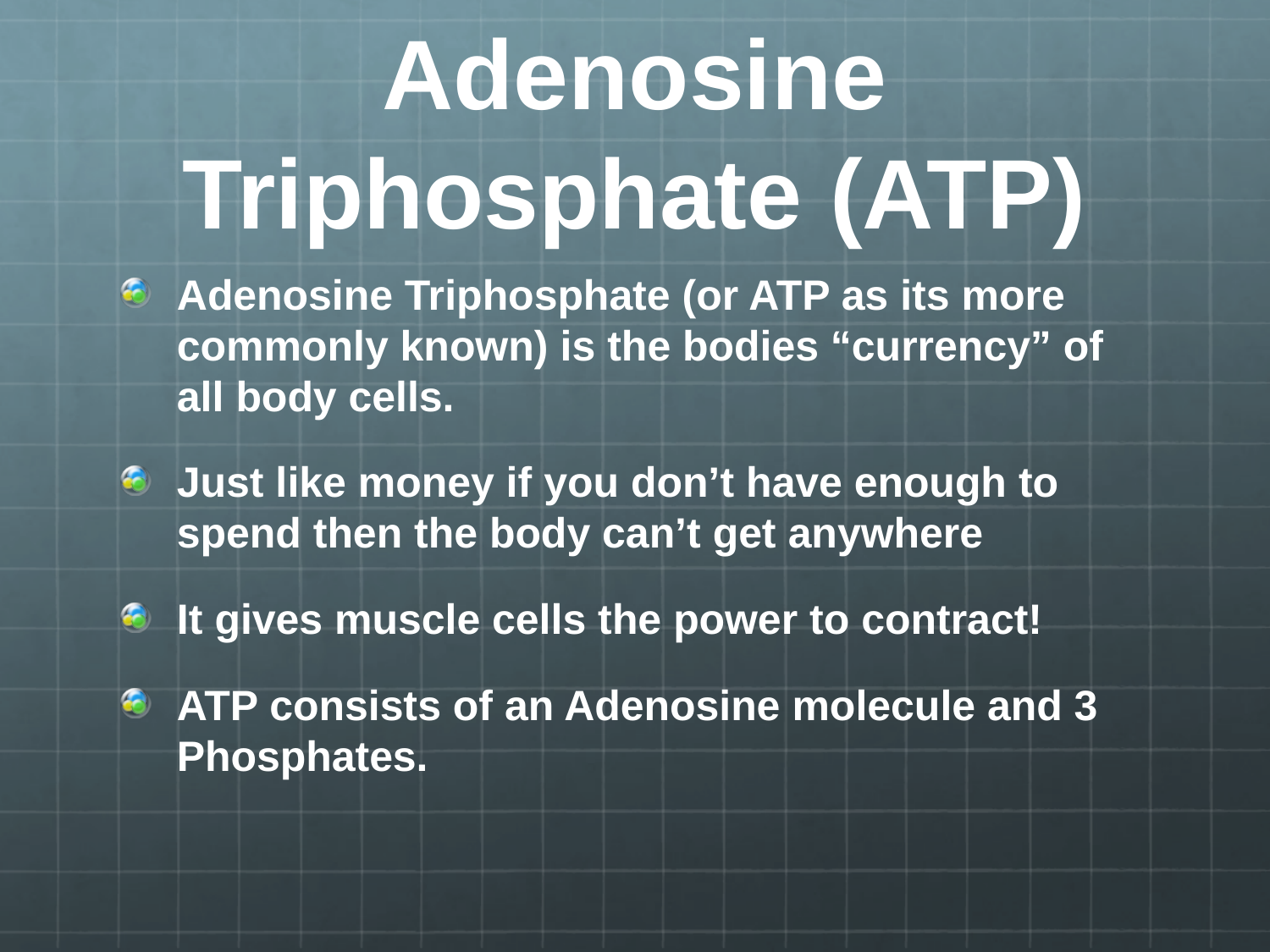

# Adenosine Triphosphate (ATP)
Adenosine Triphosphate (or ATP as its more commonly known) is the bodies “currency” of all body cells.
Just like money if you don’t have enough to spend then the body can’t get anywhere
It gives muscle cells the power to contract!
ATP consists of an Adenosine molecule and 3 Phosphates.